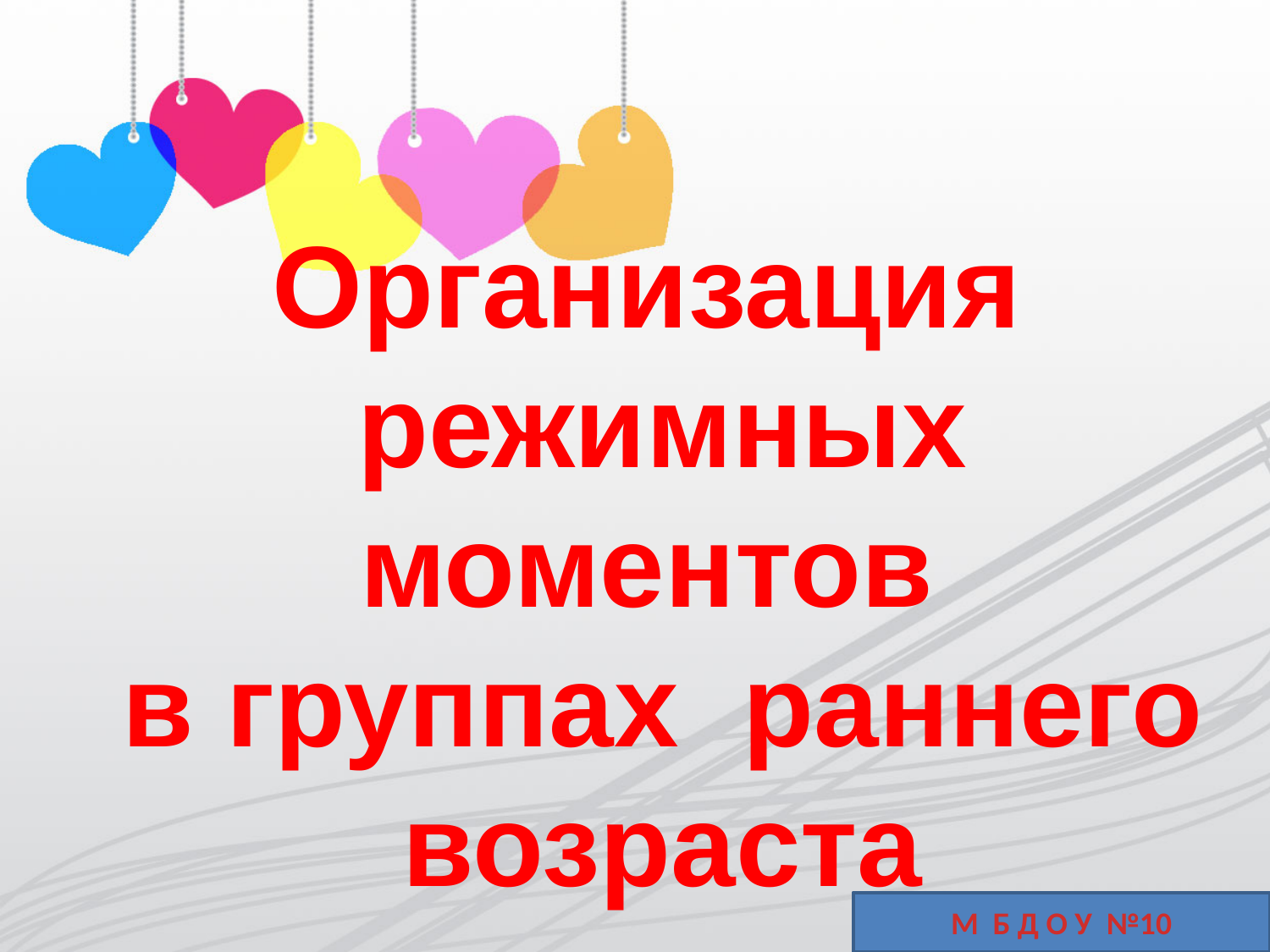

# Организация режимных моментов в группах  раннего возраста
М  Б Д О У  №10